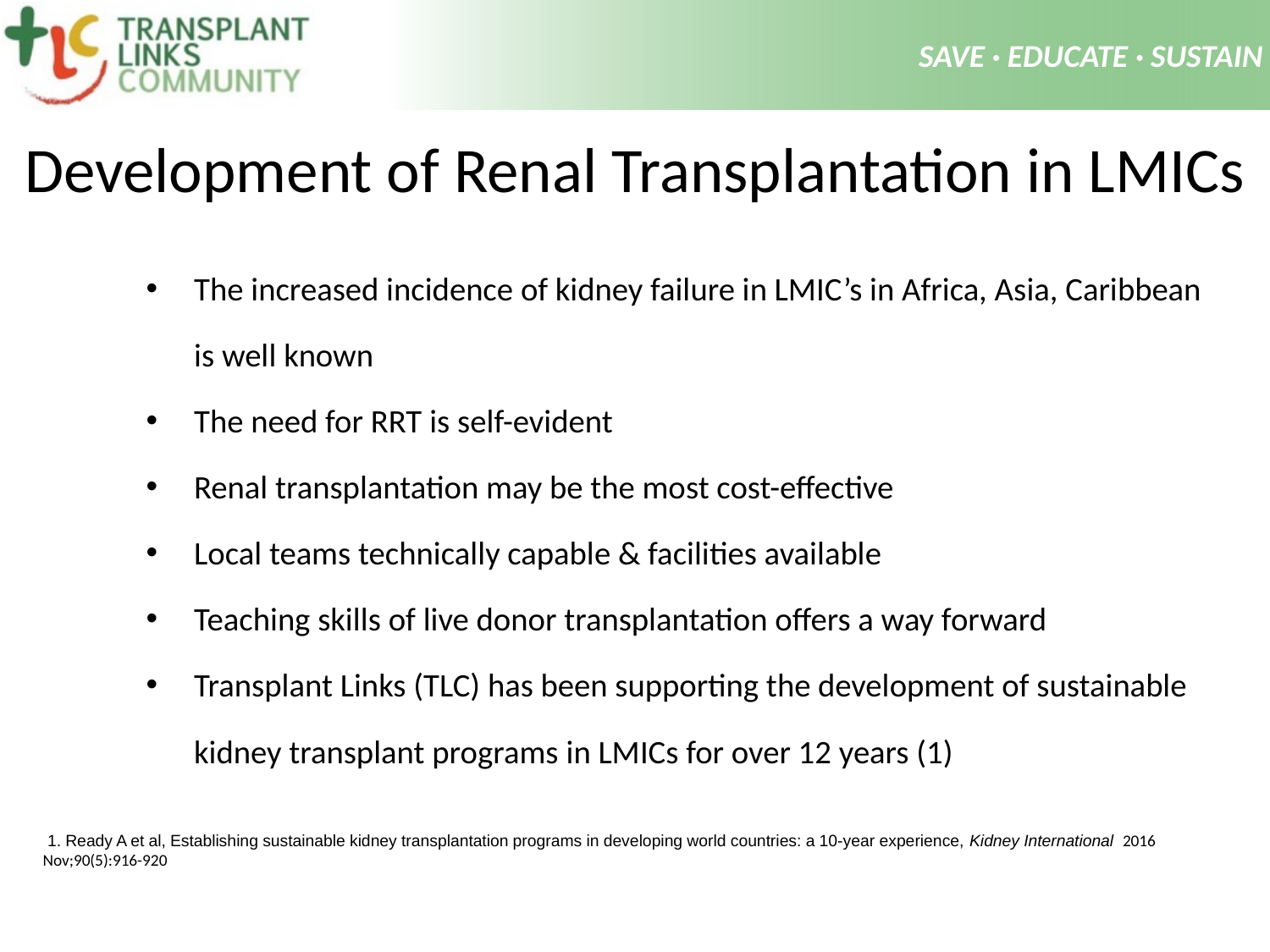

# Development of Renal Transplantation in LMICs
The increased incidence of kidney failure in LMIC’s in Africa, Asia, Caribbean is well known
The need for RRT is self-evident
Renal transplantation may be the most cost-effective
Local teams technically capable & facilities available
Teaching skills of live donor transplantation offers a way forward
Transplant Links (TLC) has been supporting the development of sustainable kidney transplant programs in LMICs for over 12 years (1)

 1. Ready A et al, Establishing sustainable kidney transplantation programs in developing world countries: a 10-year experience, Kidney International  2016 Nov;90(5):916-920